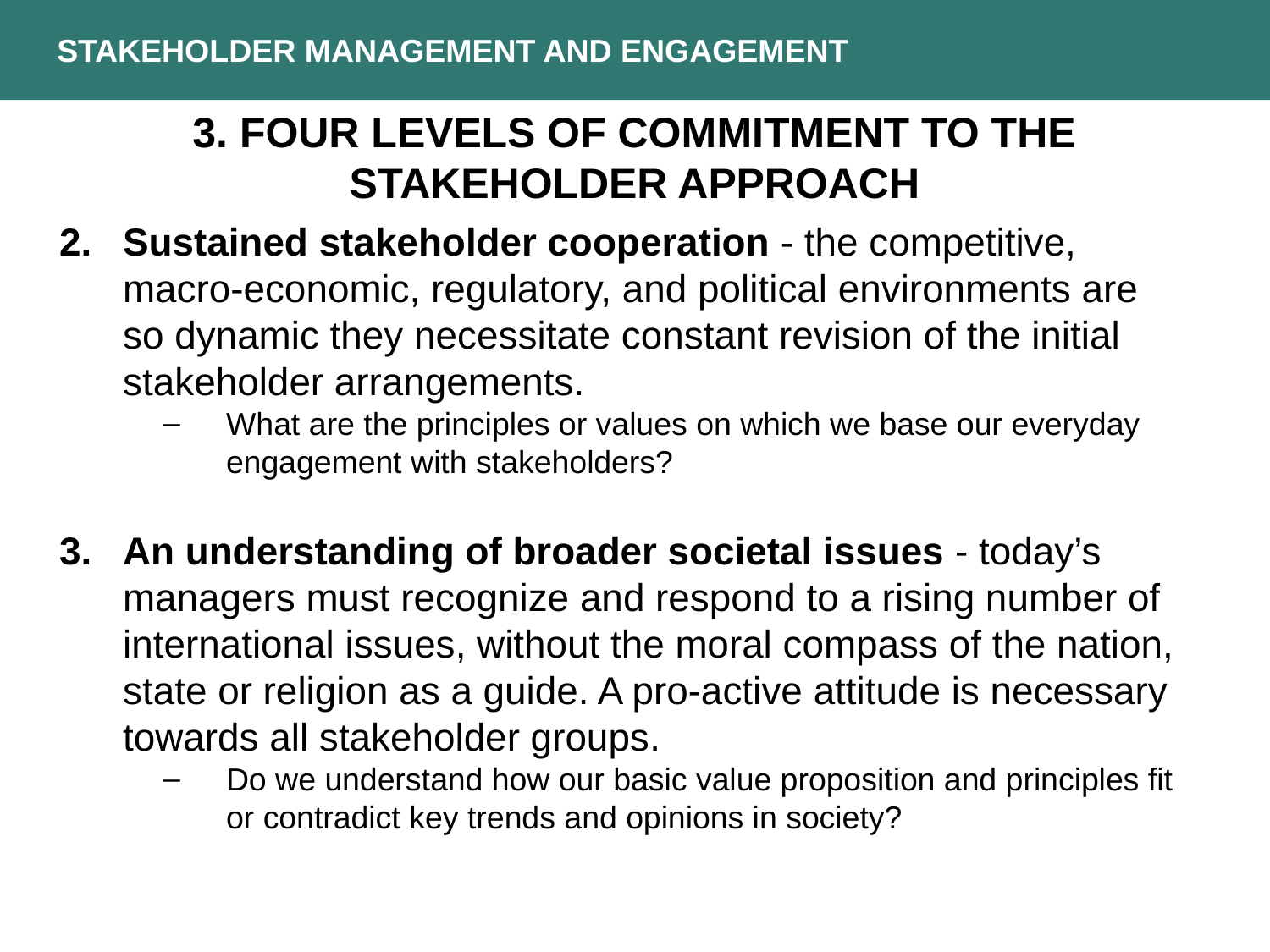

STAKEHOLDER MANAGEMENT AND ENGAGEMENT

3. Four Levels of Commitment to the Stakeholder Approach
Sustained stakeholder cooperation - the competitive, macro-economic, regulatory, and political environments are so dynamic they necessitate constant revision of the initial stakeholder arrangements.
What are the principles or values on which we base our everyday engagement with stakeholders?

An understanding of broader societal issues - today’s managers must recognize and respond to a rising number of international issues, without the moral compass of the nation, state or religion as a guide. A pro-active attitude is necessary towards all stakeholder groups.
Do we understand how our basic value proposition and principles fit or contradict key trends and opinions in society?